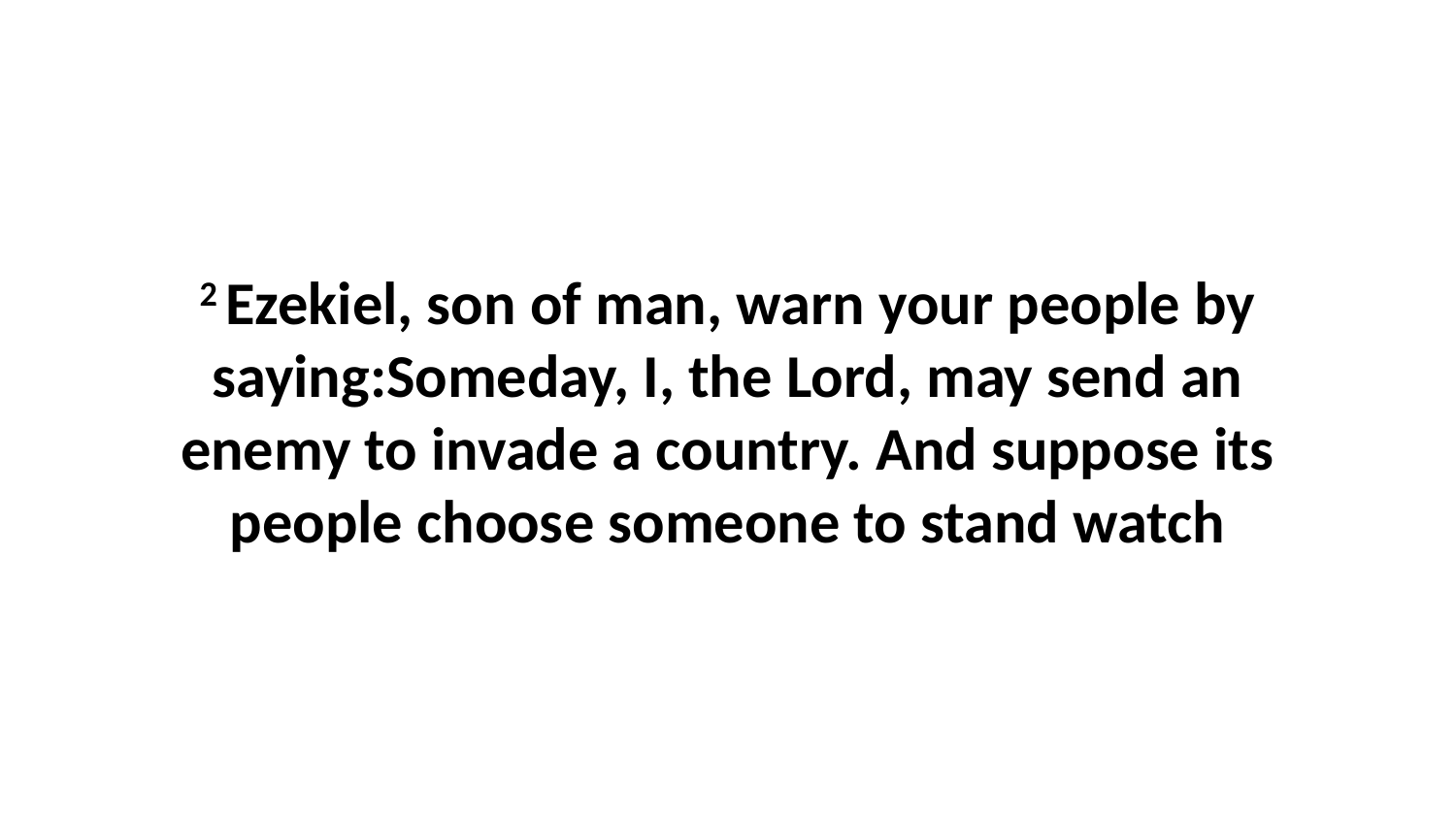

2 Ezekiel, son of man, warn your people by saying:Someday, I, the Lord, may send an enemy to invade a country. And suppose its people choose someone to stand watch